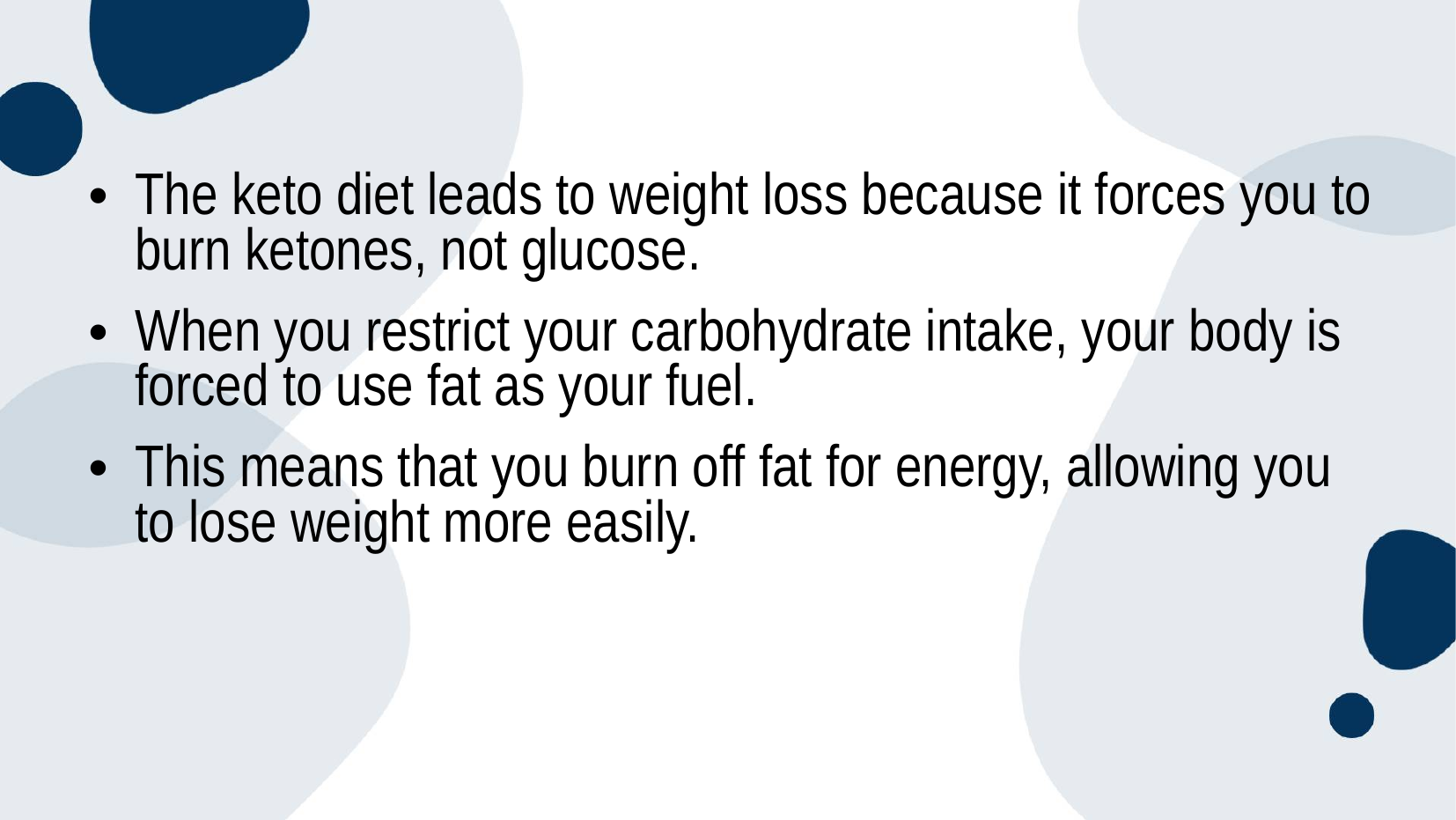

The keto diet leads to weight loss because it forces you to burn ketones, not glucose.
When you restrict your carbohydrate intake, your body is forced to use fat as your fuel.
This means that you burn off fat for energy, allowing you to lose weight more easily.